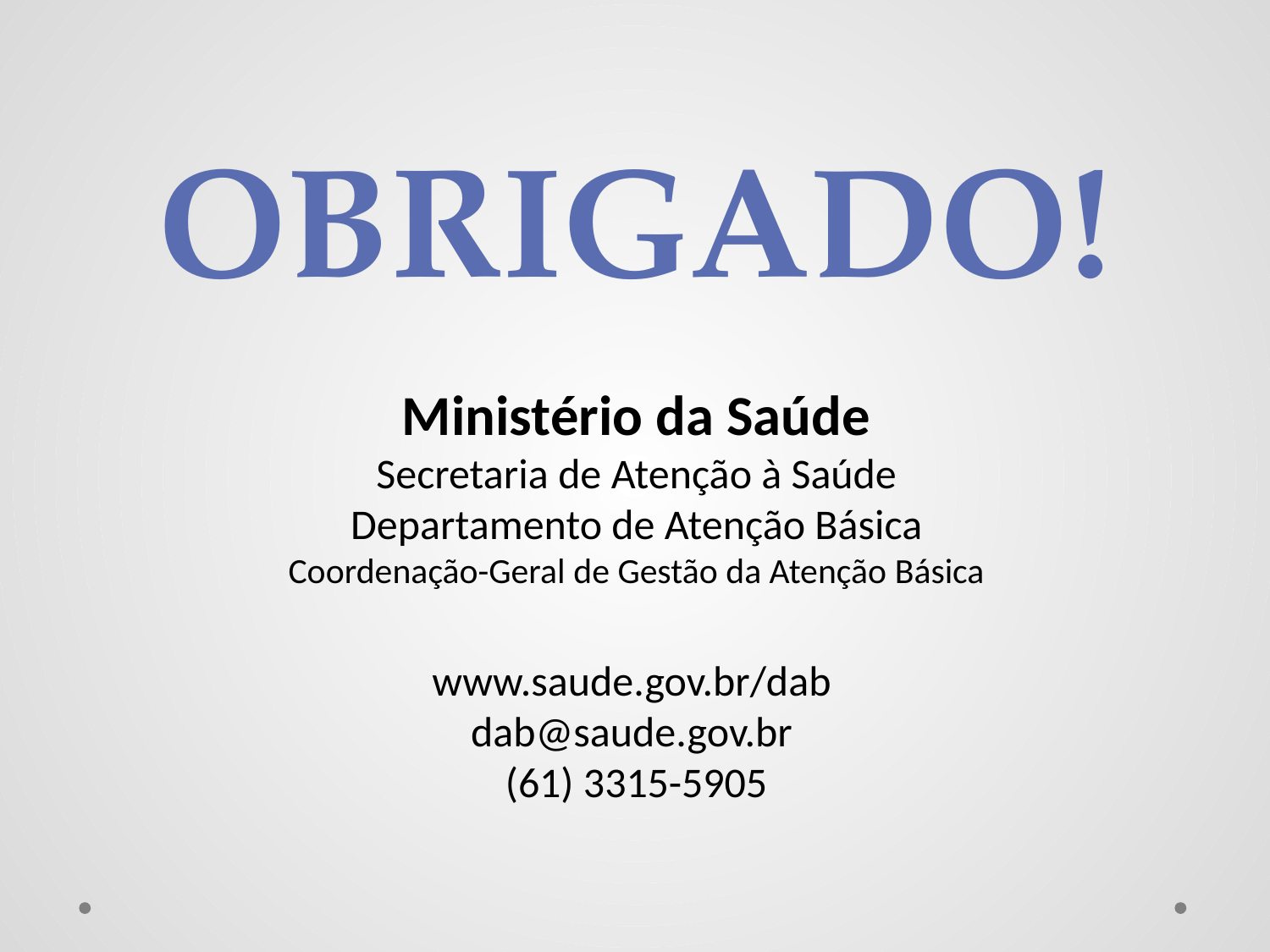

OBRIGADo!

Ministério da Saúde
Secretaria de Atenção à Saúde
Departamento de Atenção Básica
Coordenação-Geral de Gestão da Atenção Básica

www.saude.gov.br/dab
dab@saude.gov.br
(61) 3315-5905